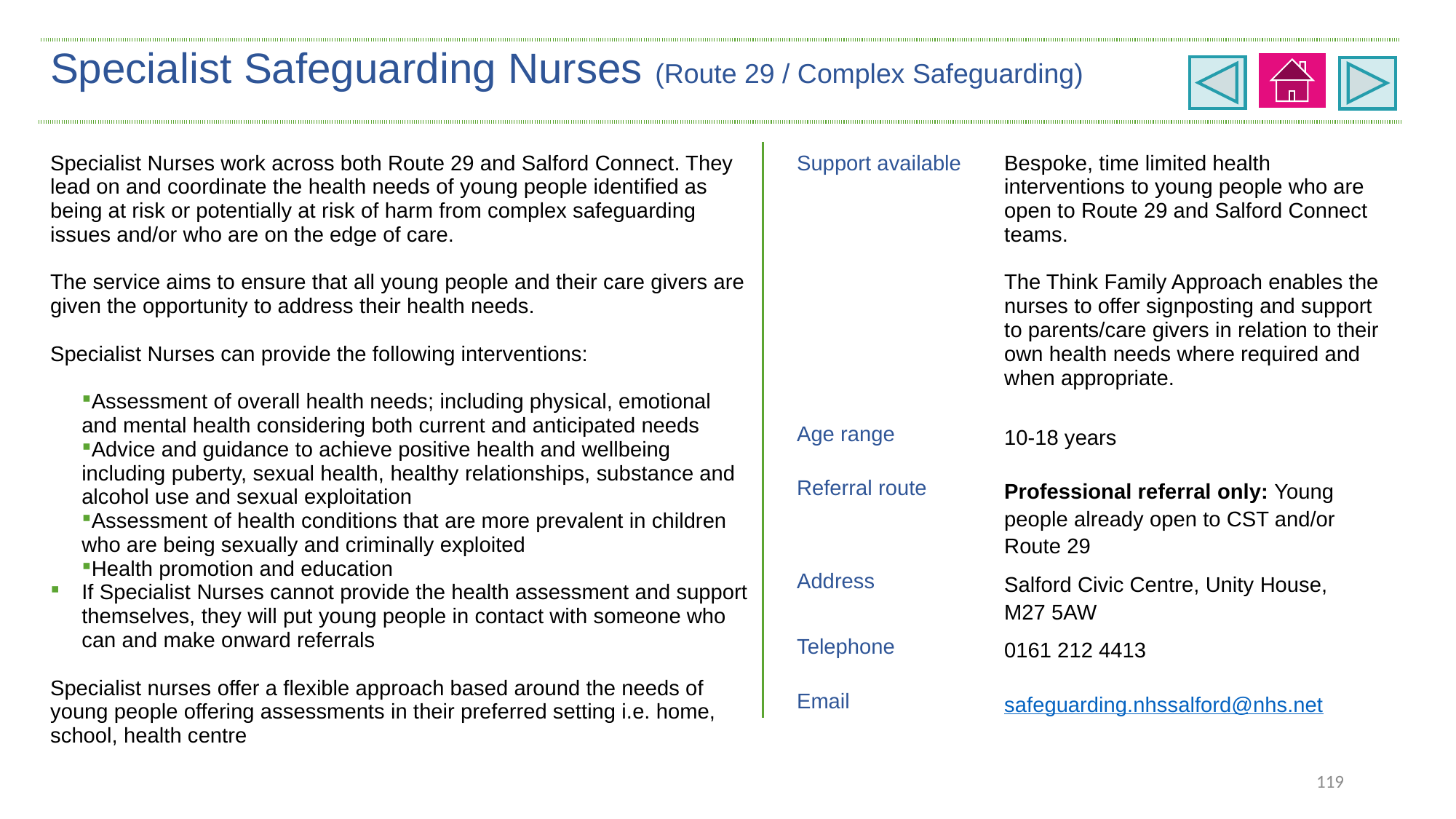

| Specialist Safeguarding Nurses (Route 29 / Complex Safeguarding) |  |  |
| --- | --- | --- |
| Specialist Nurses work across both Route 29 and Salford Connect. They lead on and coordinate the health needs of young people identified as being at risk or potentially at risk of harm from complex safeguarding issues and/or who are on the edge of care.   The service aims to ensure that all young people and their care givers are given the opportunity to address their health needs.   Specialist Nurses can provide the following interventions:   Assessment of overall health needs; including physical, emotional and mental health considering both current and anticipated needs Advice and guidance to achieve positive health and wellbeing including puberty, sexual health, healthy relationships, substance and alcohol use and sexual exploitation Assessment of health conditions that are more prevalent in children who are being sexually and criminally exploited Health promotion and education If Specialist Nurses cannot provide the health assessment and support themselves, they will put young people in contact with someone who can and make onward referrals   Specialist nurses offer a flexible approach based around the needs of young people offering assessments in their preferred setting i.e. home, school, health centre | Support available | Bespoke, time limited health interventions to young people who are open to Route 29 and Salford Connect teams.   The Think Family Approach enables the nurses to offer signposting and support to parents/care givers in relation to their own health needs where required and when appropriate. |
|  | Age range | 10-18 years |
|  | Referral route | Professional referral only: Young people already open to CST and/or Route 29 |
|  | Address | Salford Civic Centre, Unity House, M27 5AW |
|  | Telephone | 0161 212 4413 |
|  | Email | safeguarding.nhssalford@nhs.net |

119